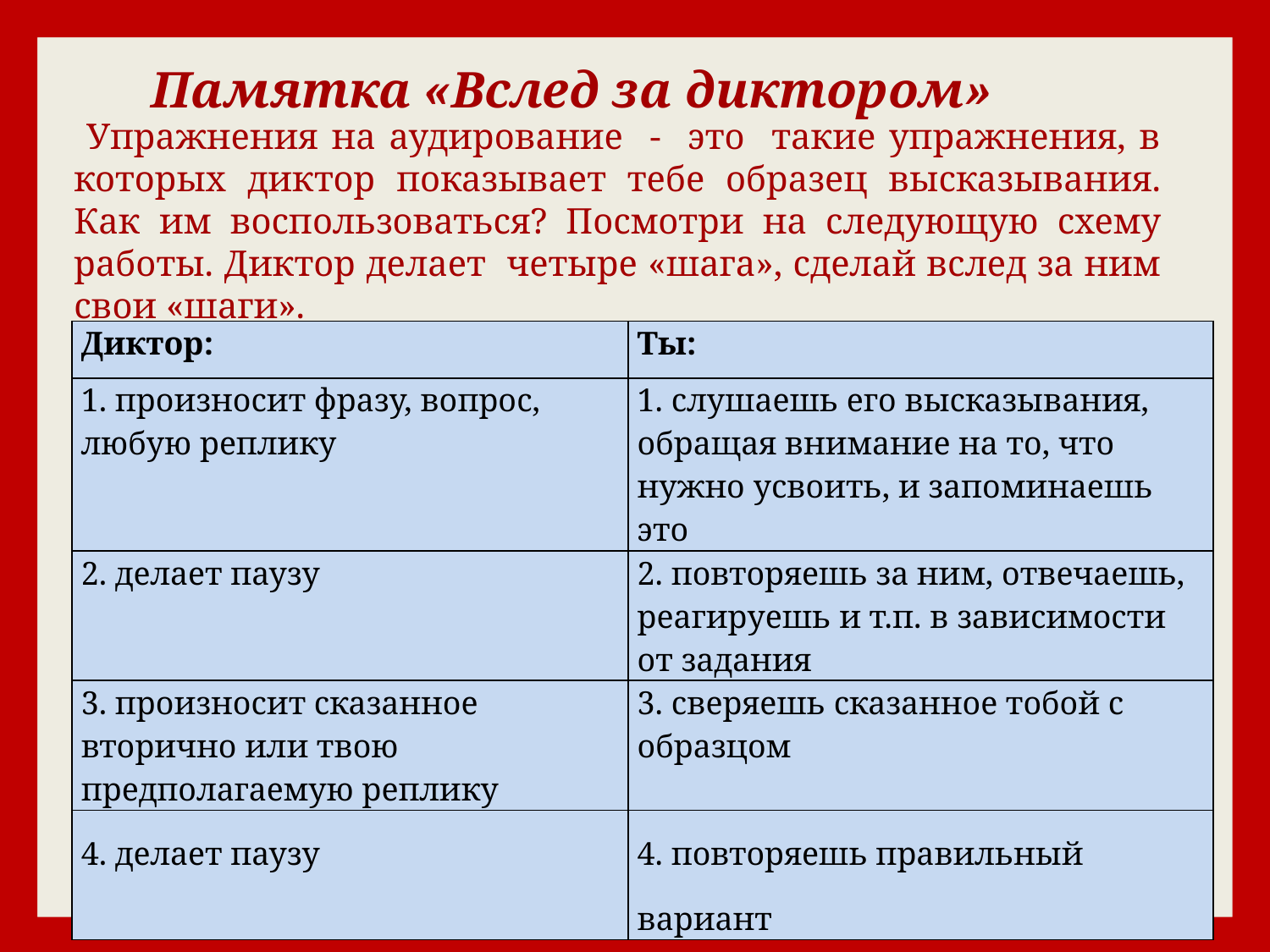

Памятка «Вслед за диктором»
Упражнения на аудирование  -  это  такие упражнения, в которых диктор показывает тебе образец высказывания. Как им воспользоваться? Посмотри на следующую схему работы. Диктор делает  четыре «шага», сделай вслед за ним свои «шаги».
| Диктор: | Ты: |
| --- | --- |
| 1. произносит фразу, вопрос, любую реплику | 1. слушаешь его высказывания, обращая внимание на то, что нужно усвоить, и запоминаешь это |
| 2. делает паузу | 2. повторяешь за ним, отвечаешь, реагируешь и т.п. в зависимости от задания |
| 3. произносит сказанное вторично или твою предполагаемую реплику | 3. сверяешь сказанное тобой с образцом |
| 4. делает паузу | 4. повторяешь правильный вариант |